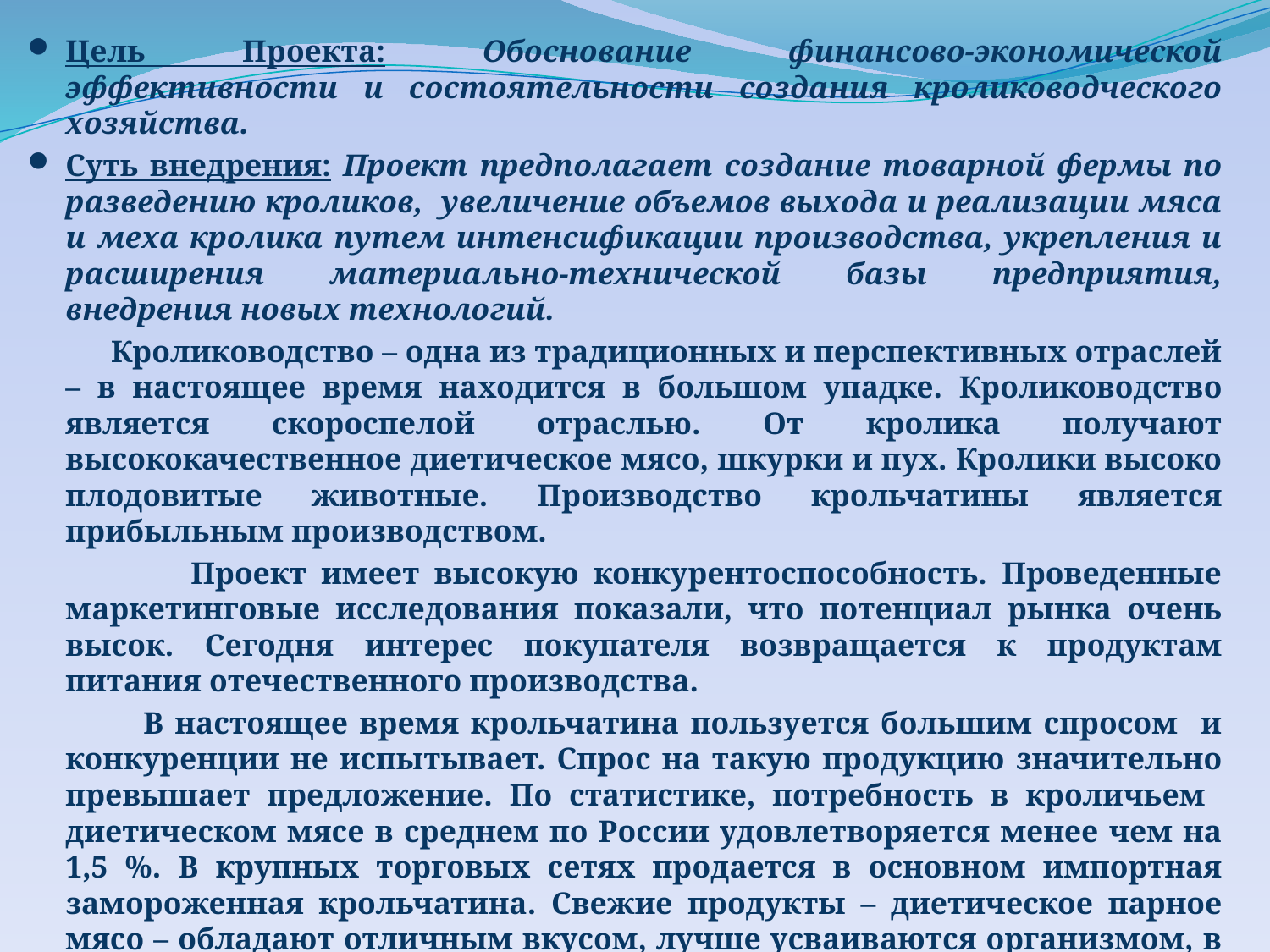

Цель Проекта: Обоснование финансово-экономической эффективности и состоятельности создания кролиководческого хозяйства.
Суть внедрения: Проект предполагает создание товарной фермы по разведению кроликов,  увеличение объемов выхода и реализации мяса и меха кролика путем интенсификации производства, укрепления и расширения материально-технической базы предприятия, внедрения новых технологий.
          Кролиководство – одна из традиционных и перспективных отраслей – в настоящее время находится в большом упадке. Кролиководство является скороспелой отраслью. От кролика получают высококачественное диетическое мясо, шкурки и пух. Кролики высоко плодовитые животные. Производство крольчатины является прибыльным производством.
           Проект имеет высокую конкурентоспособность. Проведенные маркетинговые исследования показали, что потенциал рынка очень высок. Сегодня интерес покупателя возвращается к продуктам питания отечественного производства.
          В настоящее время крольчатина пользуется большим спросом  и конкуренции не испытывает. Спрос на такую продукцию значительно превышает предложение. По статистике, потребность в кроличьем  диетическом мясе в среднем по России удовлетворяется менее чем на 1,5 %. В крупных торговых сетях продается в основном импортная замороженная крольчатина. Свежие продукты – диетическое парное мясо – обладают отличным вкусом, лучше усваиваются организмом, в них содержится наибольшее количество витаминов и биологически активных веществ.